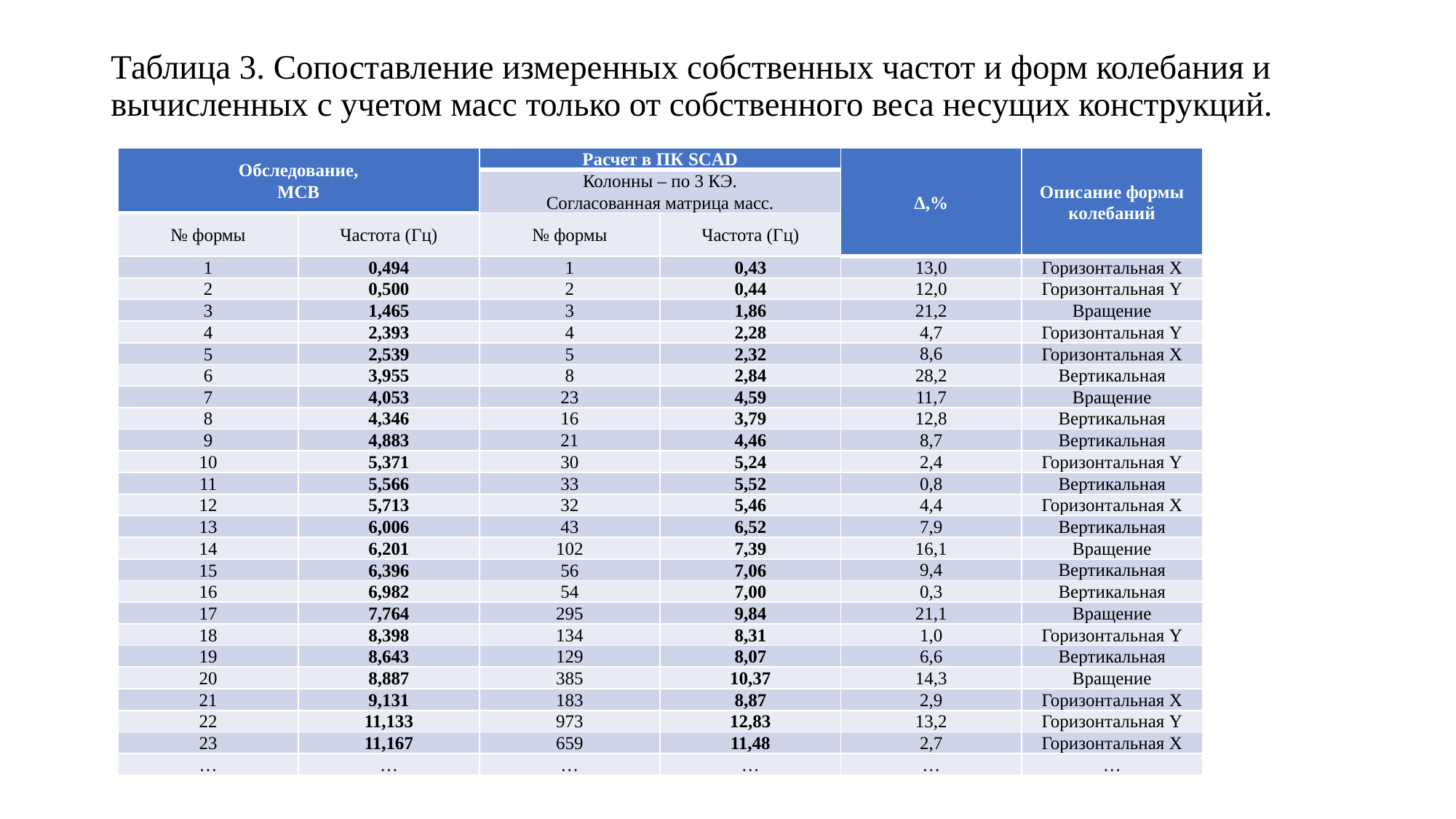

# Таблица 3. Сопоставление измеренных собственных частот и форм колебания и вычисленных с учетом масс только от собственного веса несущих конструкций.
| Обследование, МСВ |  | Расчет в ПК SCAD |  | Δ,% | Описание формы колебаний |
| --- | --- | --- | --- | --- | --- |
|  |  | Колонны – по 3 КЭ. Согласованная матрица масс. |  |  |  |
| № формы | Частота (Гц) | № формы | Частота (Гц) |  |  |
| 1 | 0,494 | 1 | 0,43 | 13,0 | Горизонтальная X |
| 2 | 0,500 | 2 | 0,44 | 12,0 | Горизонтальная Y |
| 3 | 1,465 | 3 | 1,86 | 21,2 | Вращение |
| 4 | 2,393 | 4 | 2,28 | 4,7 | Горизонтальная Y |
| 5 | 2,539 | 5 | 2,32 | 8,6 | Горизонтальная X |
| 6 | 3,955 | 8 | 2,84 | 28,2 | Вертикальная |
| 7 | 4,053 | 23 | 4,59 | 11,7 | Вращение |
| 8 | 4,346 | 16 | 3,79 | 12,8 | Вертикальная |
| 9 | 4,883 | 21 | 4,46 | 8,7 | Вертикальная |
| 10 | 5,371 | 30 | 5,24 | 2,4 | Горизонтальная Y |
| 11 | 5,566 | 33 | 5,52 | 0,8 | Вертикальная |
| 12 | 5,713 | 32 | 5,46 | 4,4 | Горизонтальная X |
| 13 | 6,006 | 43 | 6,52 | 7,9 | Вертикальная |
| 14 | 6,201 | 102 | 7,39 | 16,1 | Вращение |
| 15 | 6,396 | 56 | 7,06 | 9,4 | Вертикальная |
| 16 | 6,982 | 54 | 7,00 | 0,3 | Вертикальная |
| 17 | 7,764 | 295 | 9,84 | 21,1 | Вращение |
| 18 | 8,398 | 134 | 8,31 | 1,0 | Горизонтальная Y |
| 19 | 8,643 | 129 | 8,07 | 6,6 | Вертикальная |
| 20 | 8,887 | 385 | 10,37 | 14,3 | Вращение |
| 21 | 9,131 | 183 | 8,87 | 2,9 | Горизонтальная X |
| 22 | 11,133 | 973 | 12,83 | 13,2 | Горизонтальная Y |
| 23 | 11,167 | 659 | 11,48 | 2,7 | Горизонтальная X |
| … | … | … | … | … | … |